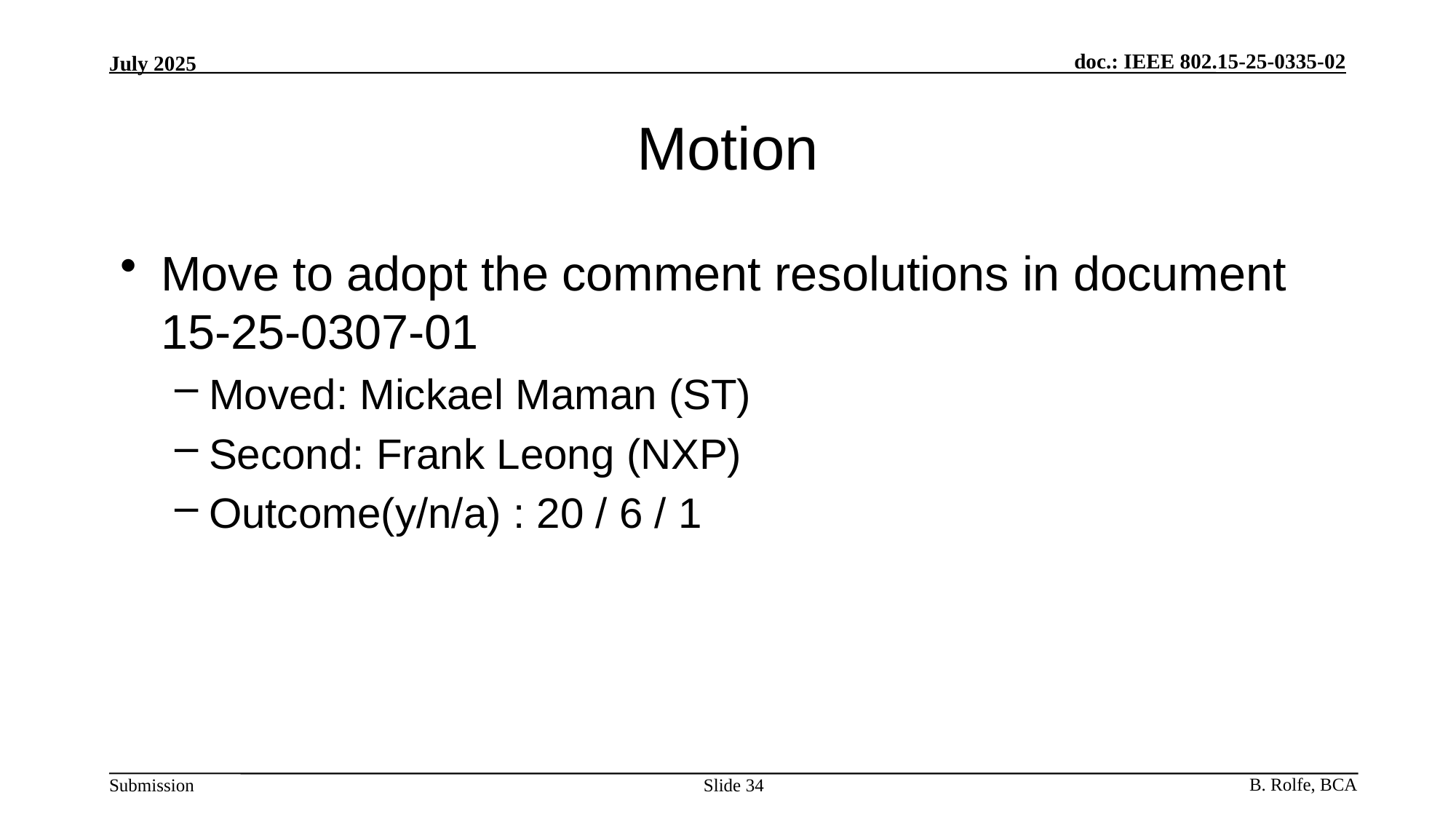

# Motion
Move to adopt the comment resolutions in document 15-25-0307-01
Moved: Mickael Maman (ST)
Second: Frank Leong (NXP)
Outcome(y/n/a) : 20 / 6 / 1

Slide 34